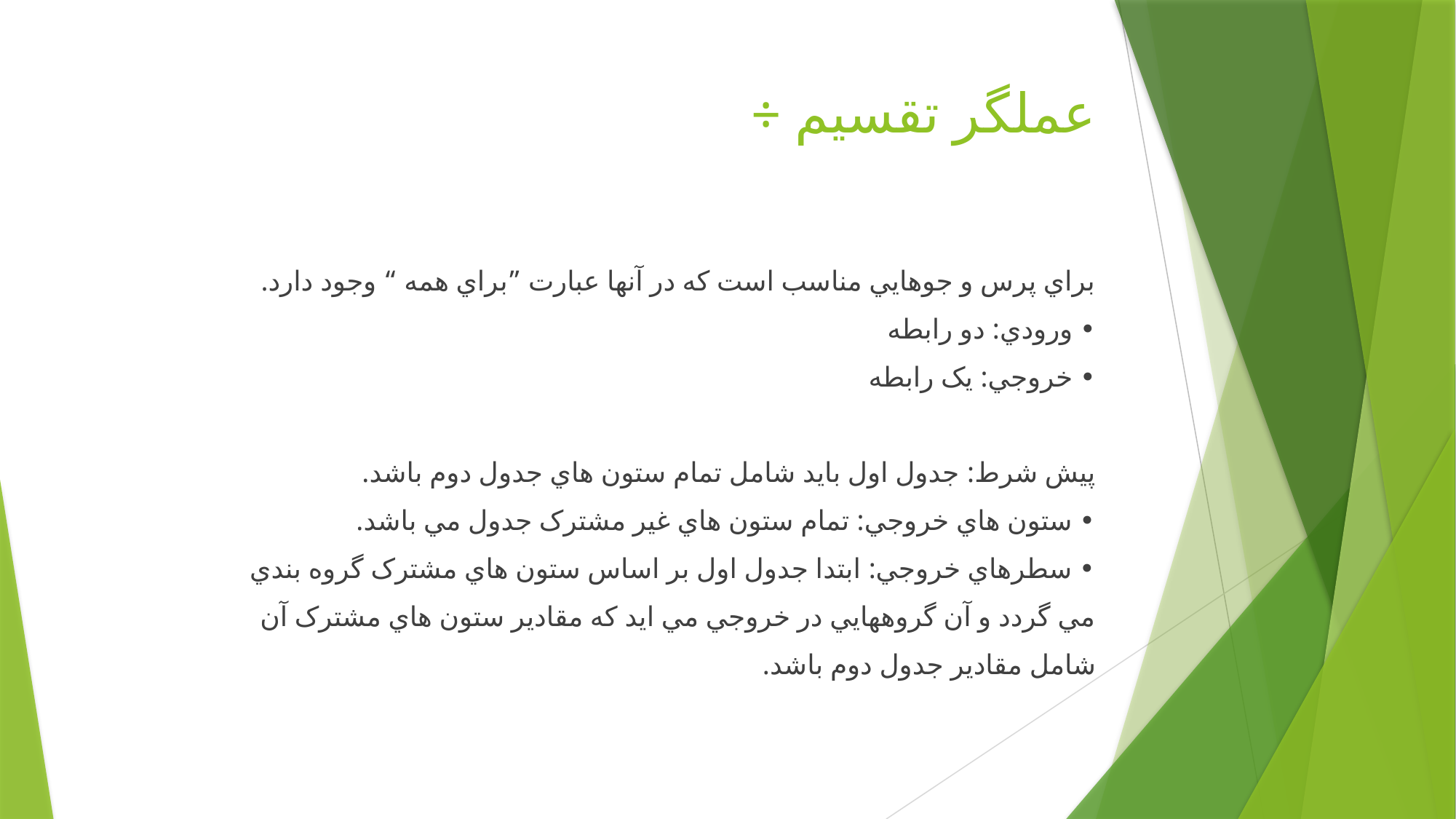

# عملگر تقسیم ÷
براي پرس و جوهایي مناسب است كه در آنها عبارت ”براي همه “ وجود دارد.
• ورودي: دو رابطه
• خروجي: یک رابطه

پیش شرط: جدول اول باید شامل تمام ستون هاي جدول دوم باشد.
• ستون هاي خروجي: تمام ستون هاي غیر مشترک جدول مي باشد.
• سطرهاي خروجي: ابتدا جدول اول بر اساس ستون هاي مشترک گروه بندي
مي گردد و آن گروههایي در خروجي مي اید که مقادیر ستون هاي مشترک آن
شامل مقادیر جدول دوم باشد.